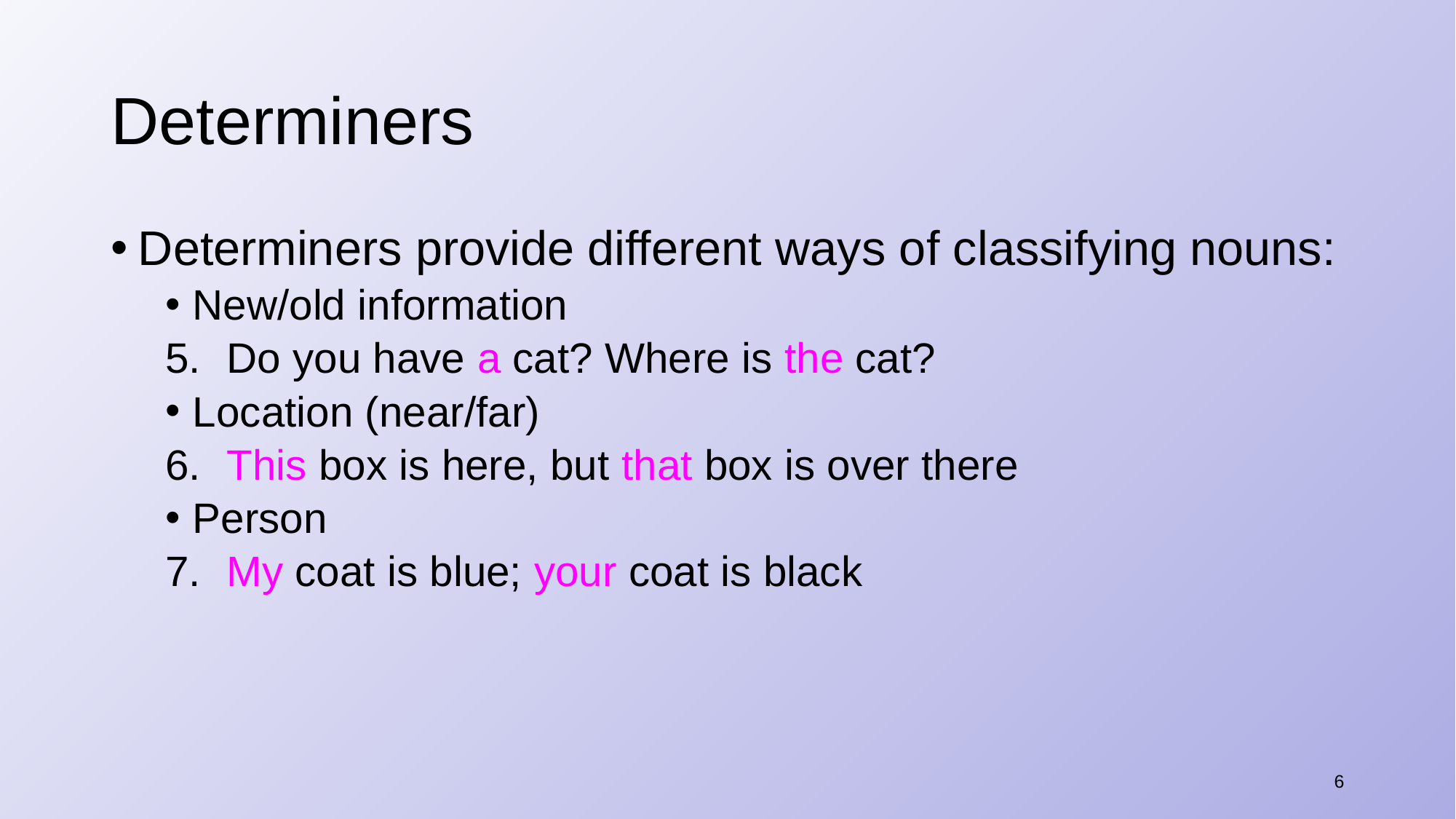

# Determiners
Determiners provide different ways of classifying nouns:
New/old information
Do you have a cat? Where is the cat?
Location (near/far)
​This box is here, but that box is over there
Person
​My coat is blue; your coat is black
6